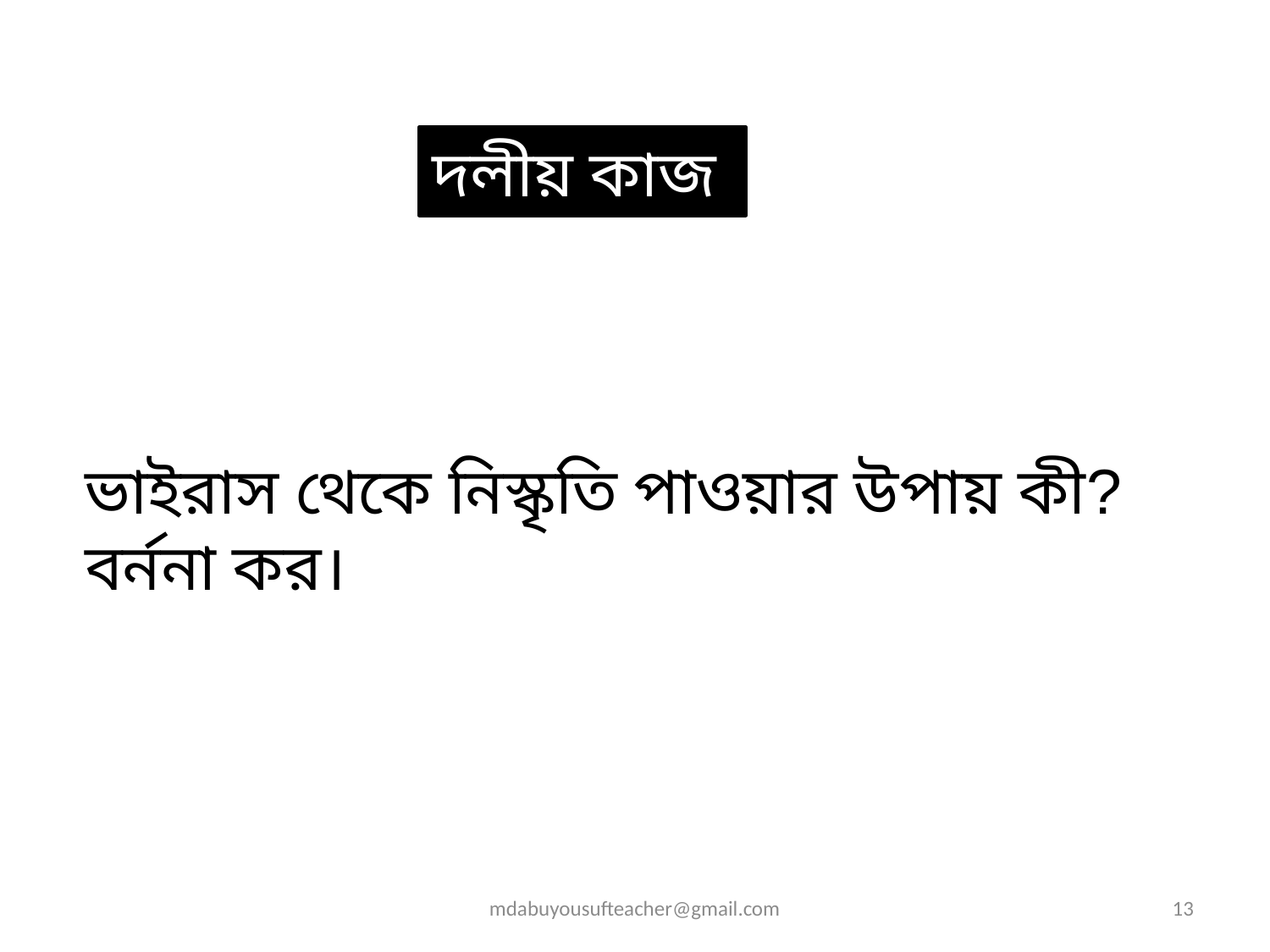

দলীয় কাজ
ভাইরাস থেকে নিস্কৃতি পাওয়ার উপায় কী?
বর্ননা কর।
mdabuyousufteacher@gmail.com
13